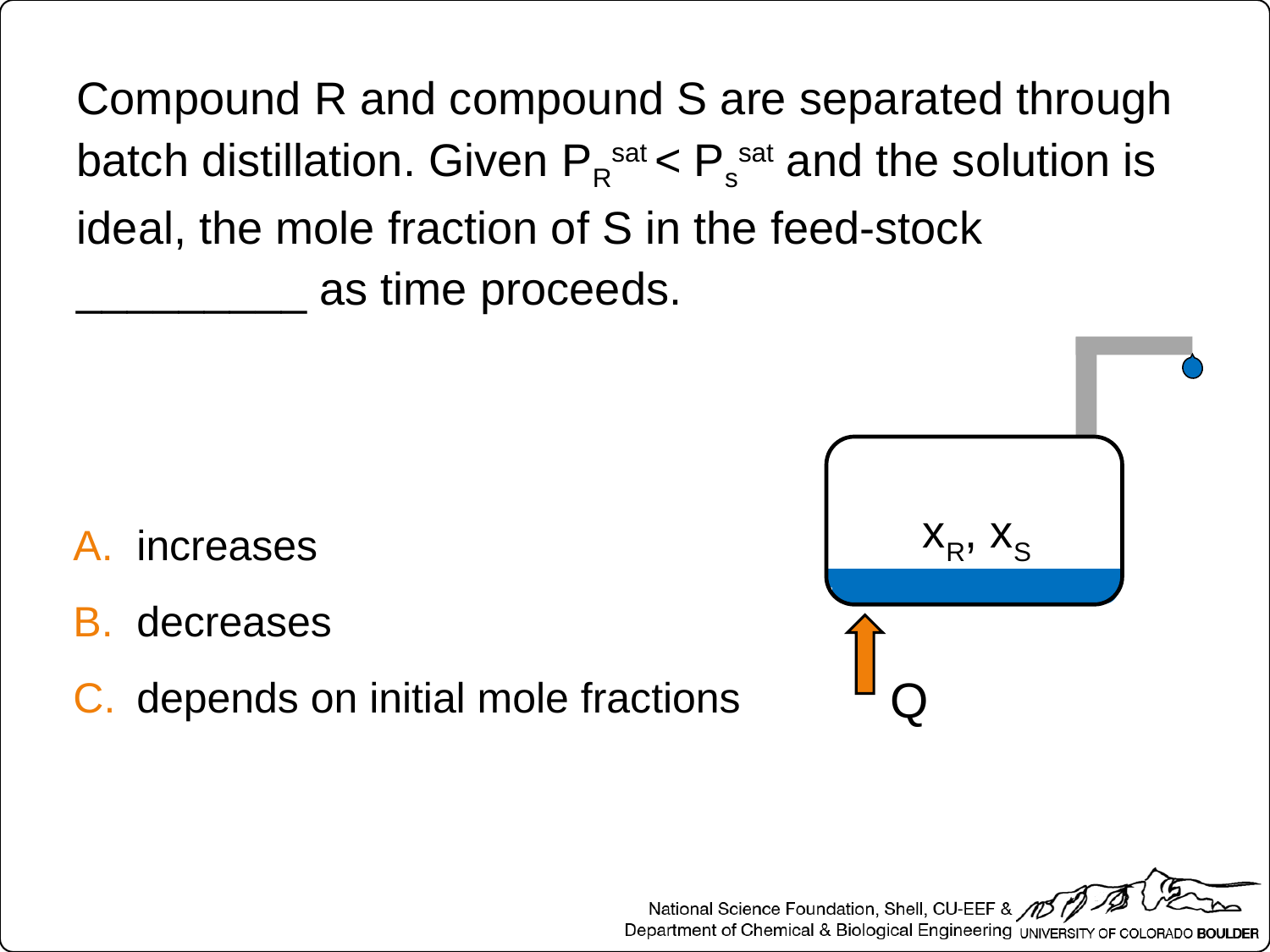

Compound R and compound S are separated through batch distillation. Given PRsat < Pssat and the solution is ideal, the mole fraction of S in the feed-stock _________ as time proceeds.

xR, xS

Q
increases
decreases
depends on initial mole fractions